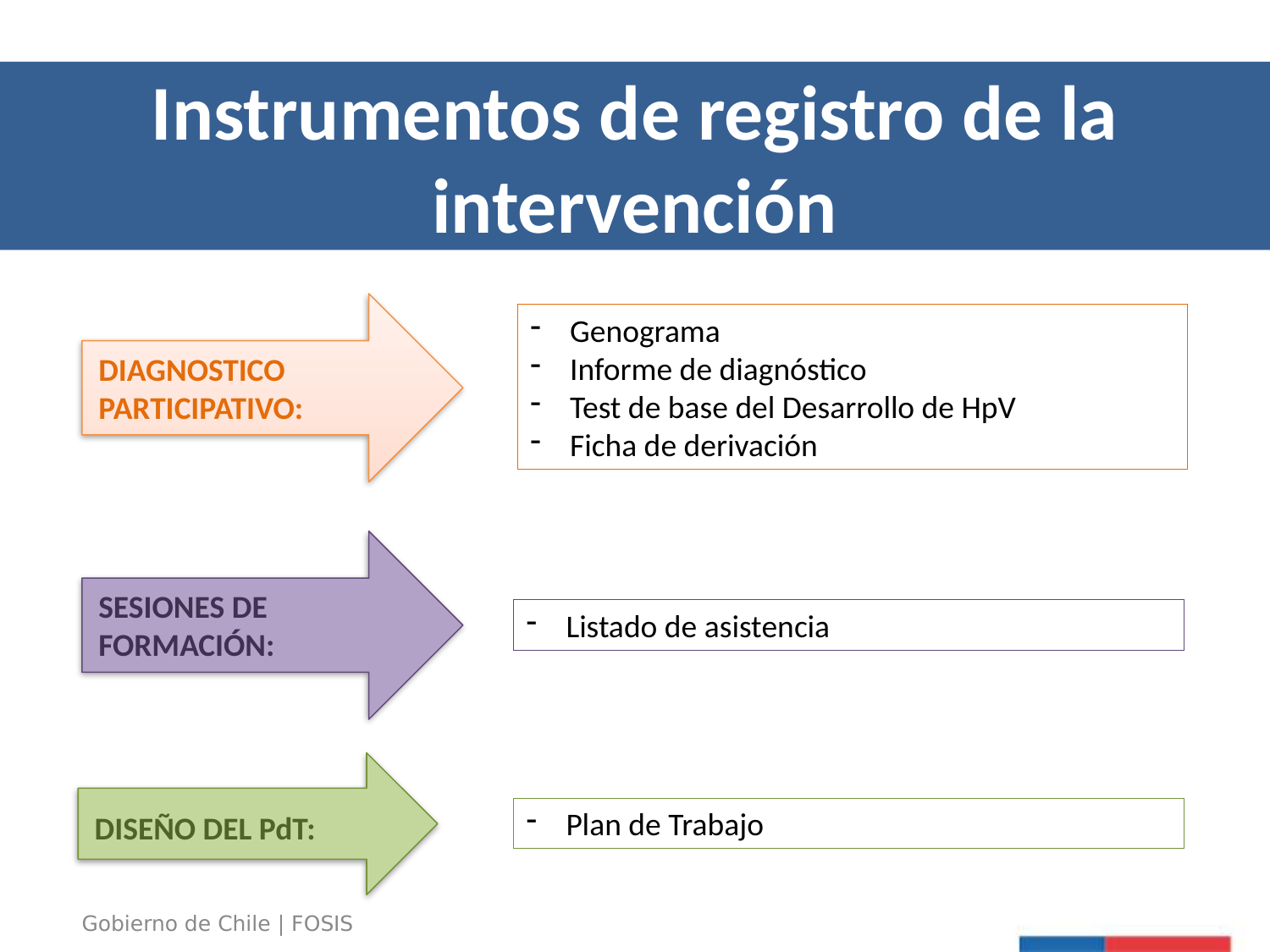

Instrumentos de registro de la intervención

Genograma
Informe de diagnóstico
Test de base del Desarrollo de HpV
Ficha de derivación
DIAGNOSTICO PARTICIPATIVO:

SESIONES DE FORMACIÓN:
Listado de asistencia

Plan de Trabajo
DISEÑO DEL PdT: